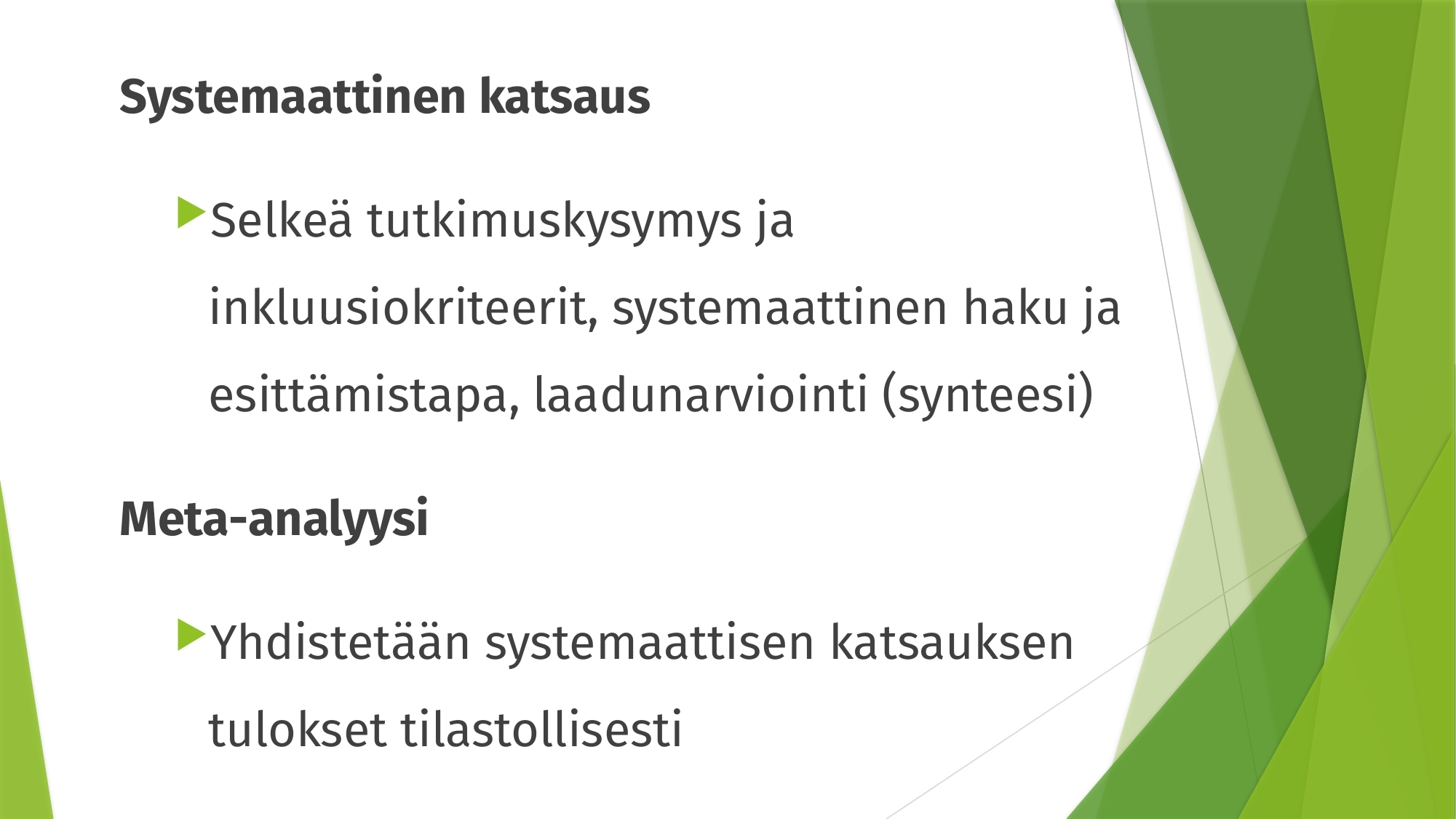

Systemaattinen katsaus
Selkeä tutkimuskysymys ja inkluusiokriteerit, systemaattinen haku ja esittämistapa, laadunarviointi (synteesi)
Meta-analyysi
Yhdistetään systemaattisen katsauksen tulokset tilastollisesti